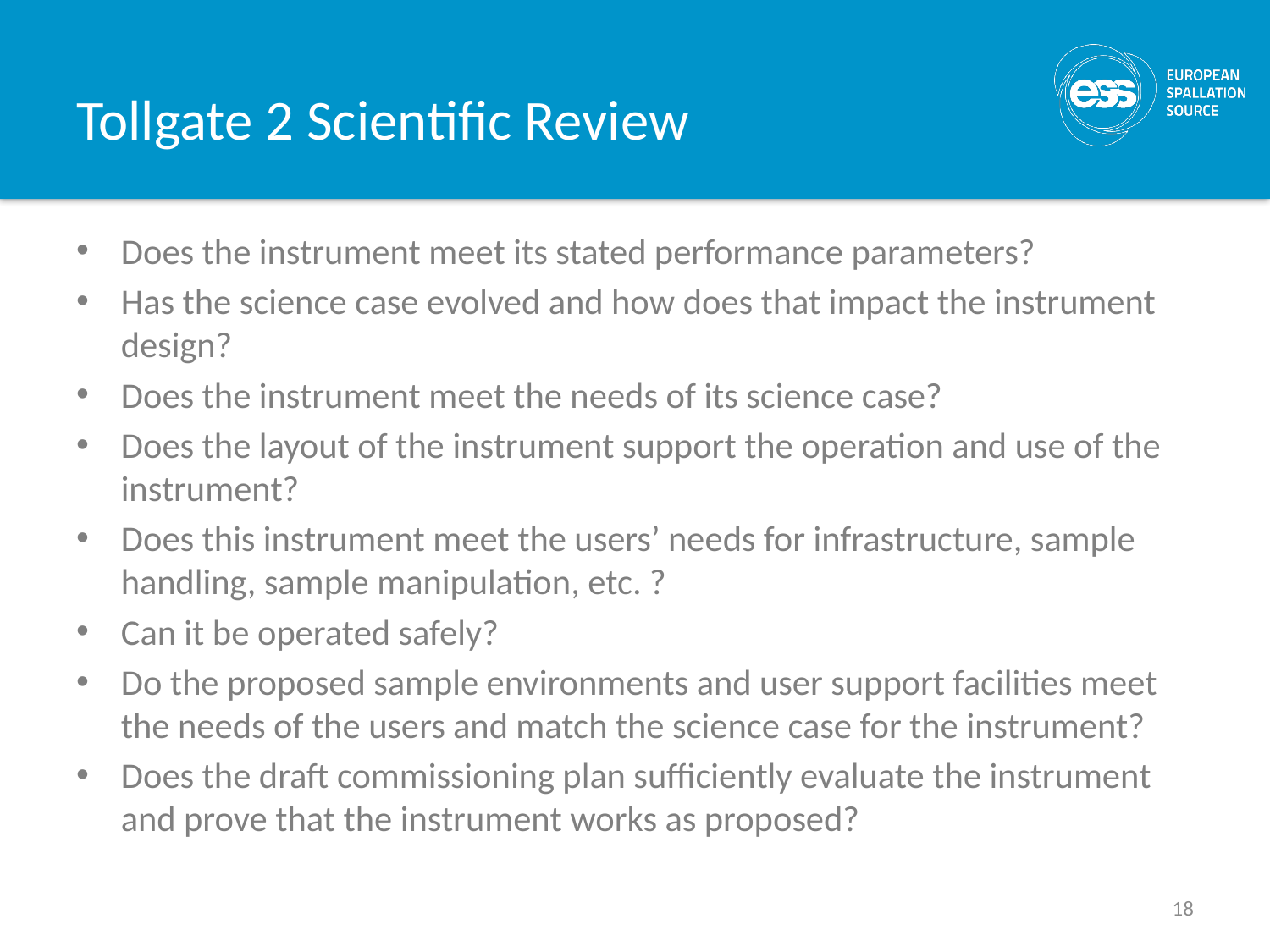

# Tollgate 2 Scientific Review
Does the instrument meet its stated performance parameters?
Has the science case evolved and how does that impact the instrument design?
Does the instrument meet the needs of its science case?
Does the layout of the instrument support the operation and use of the instrument?
Does this instrument meet the users’ needs for infrastructure, sample handling, sample manipulation, etc. ?
Can it be operated safely?
Do the proposed sample environments and user support facilities meet the needs of the users and match the science case for the instrument?
Does the draft commissioning plan sufficiently evaluate the instrument and prove that the instrument works as proposed?
18